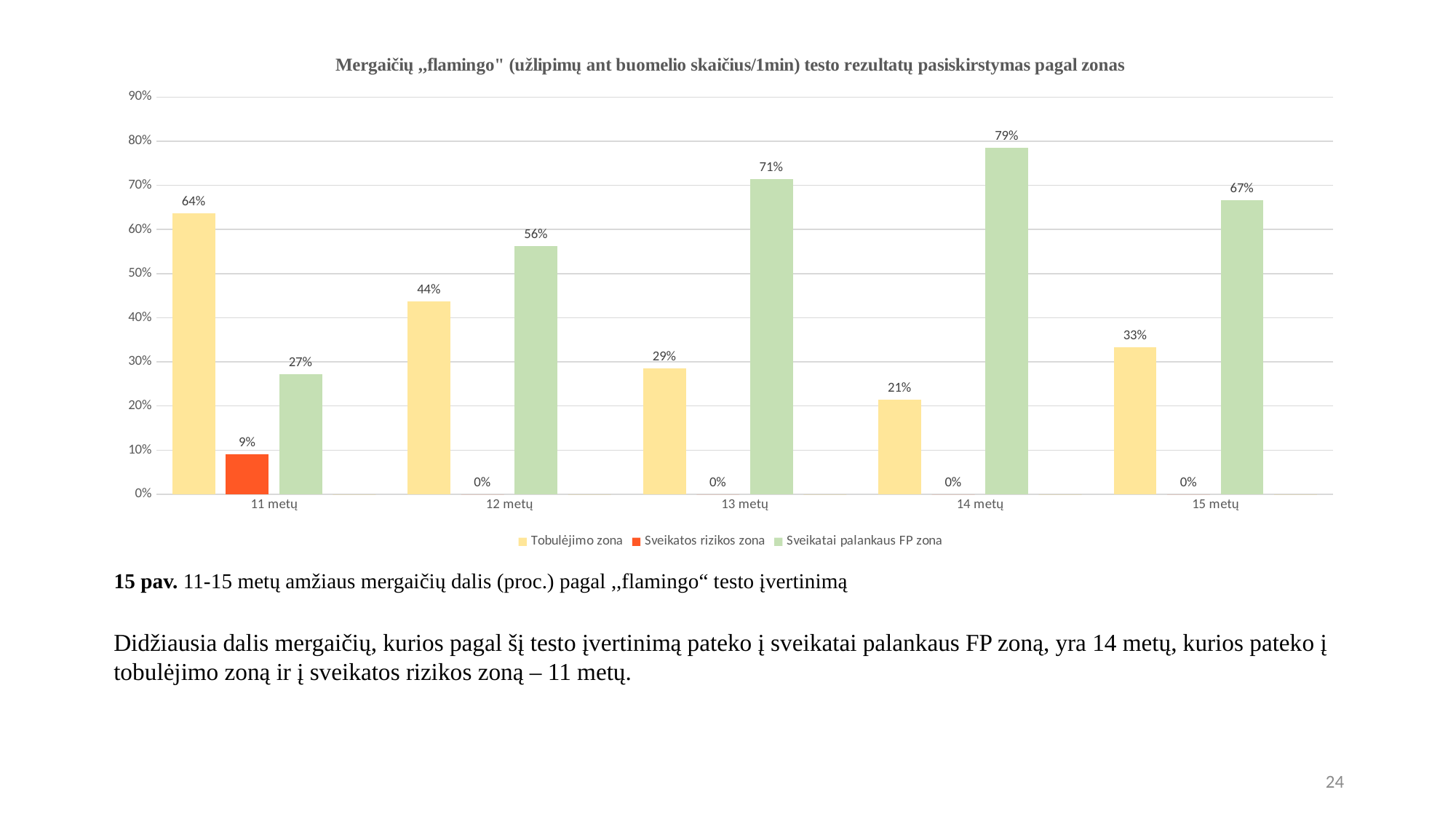

### Chart: Mergaičių ,,flamingo" (užlipimų ant buomelio skaičius/1min) testo rezultatų pasiskirstymas pagal zonas

| Category | Tobulėjimo zona | Sveikatos rizikos zona | Sveikatai palankaus FP zona | (tuščias) |
|---|---|---|---|---|
| 11 metų | 0.6363636363636364 | 0.09090909090909091 | 0.2727272727272727 | 0.0 |
| 12 metų | 0.4375 | 0.0 | 0.5625 | 0.0 |
| 13 metų | 0.2857142857142857 | 0.0 | 0.7142857142857143 | 0.0 |
| 14 metų | 0.21428571428571427 | 0.0 | 0.7857142857142857 | 0.0 |
| 15 metų | 0.3333333333333333 | 0.0 | 0.6666666666666666 | 0.0 |
# 15 pav. 11-15 metų amžiaus mergaičių dalis (proc.) pagal ,,flamingo“ testo įvertinimą
Didžiausia dalis mergaičių, kurios pagal šį testo įvertinimą pateko į sveikatai palankaus FP zoną, yra 14 metų, kurios pateko į tobulėjimo zoną ir į sveikatos rizikos zoną – 11 metų.
24